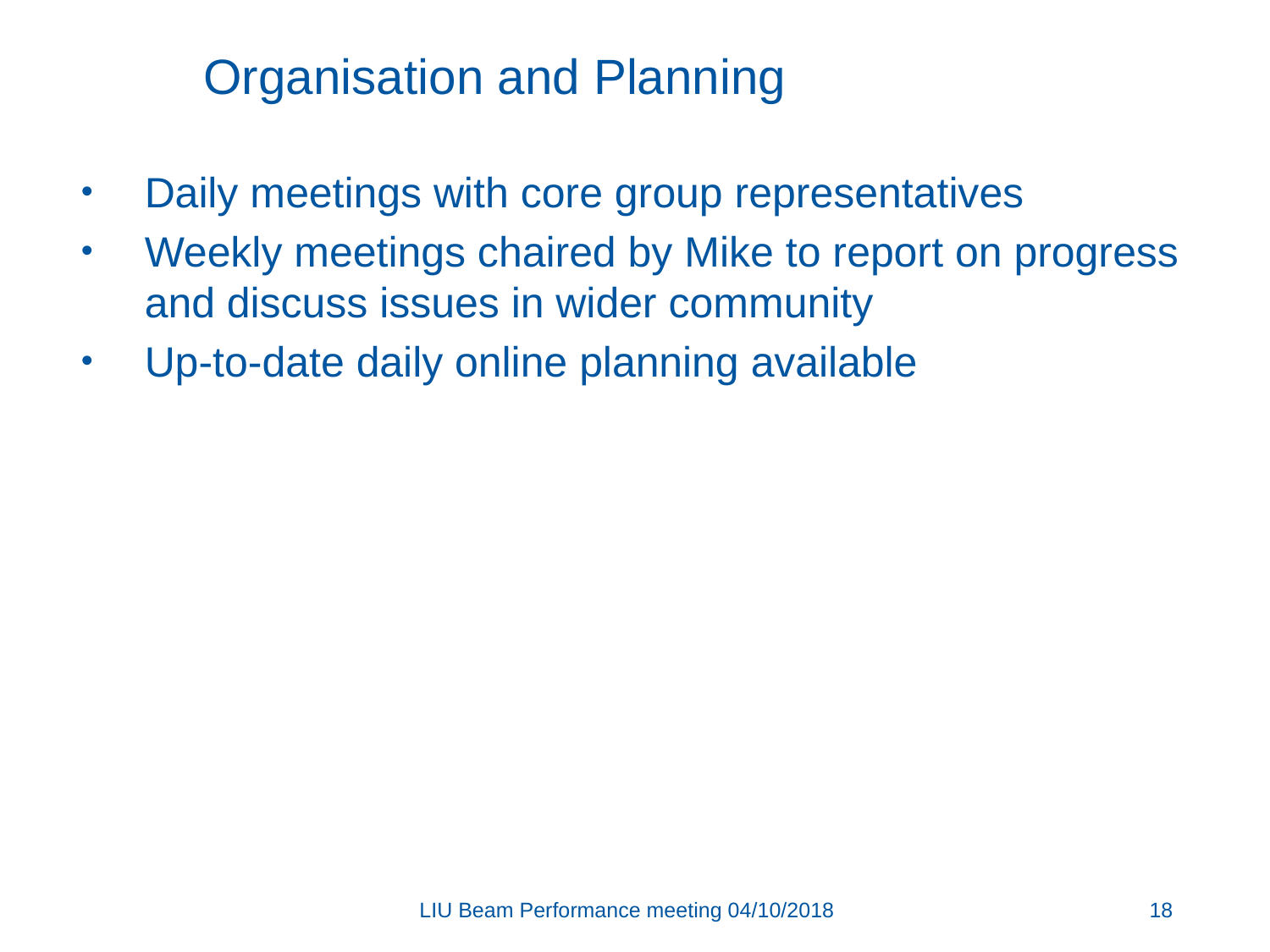

# Organisation and Planning
Daily meetings with core group representatives
Weekly meetings chaired by Mike to report on progress and discuss issues in wider community
Up-to-date daily online planning available

LIU Beam Performance meeting 04/10/2018
18